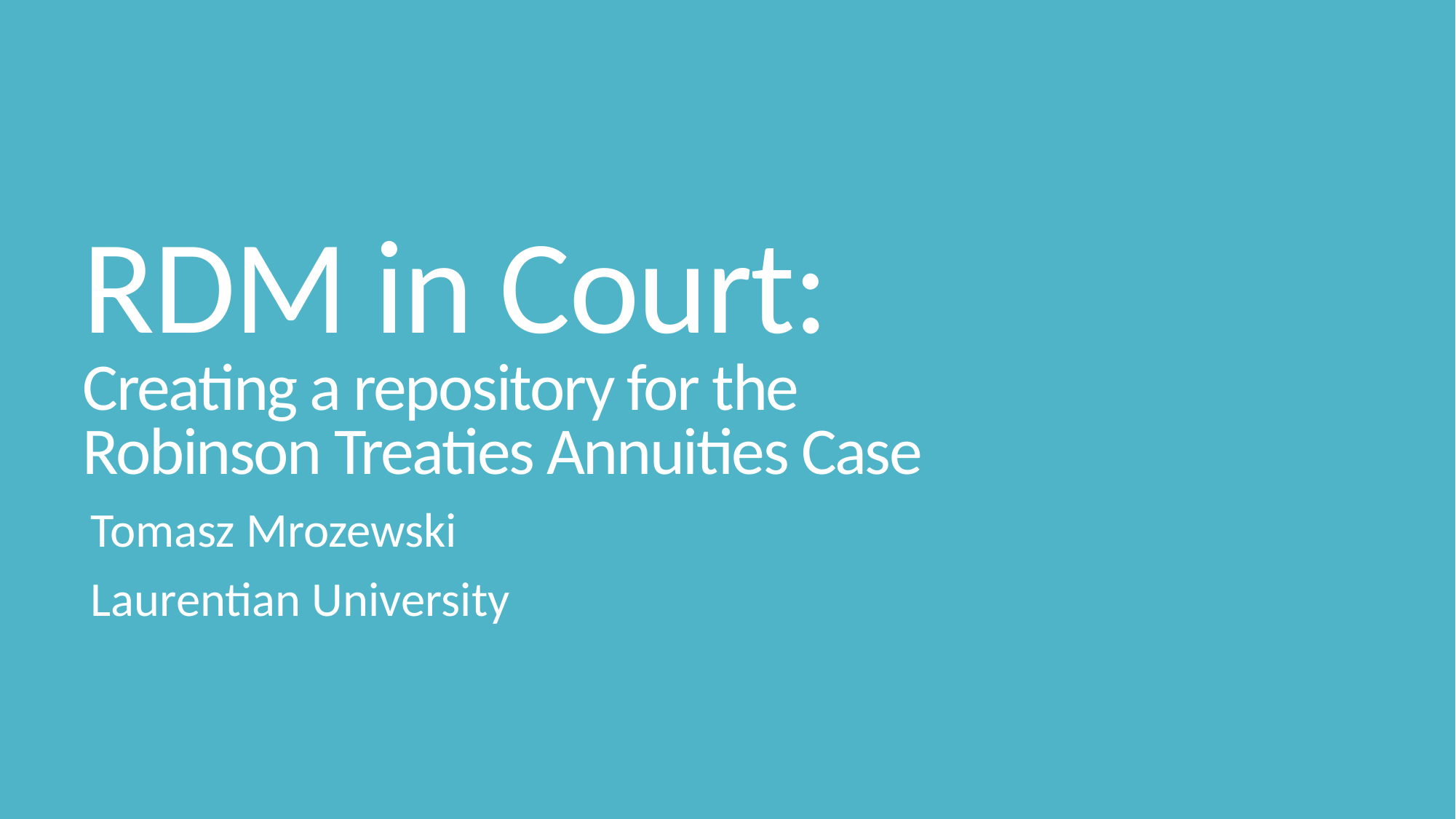

# RDM in Court: Creating a repository for the Robinson Treaties Annuities Case
Tomasz Mrozewski
Laurentian University